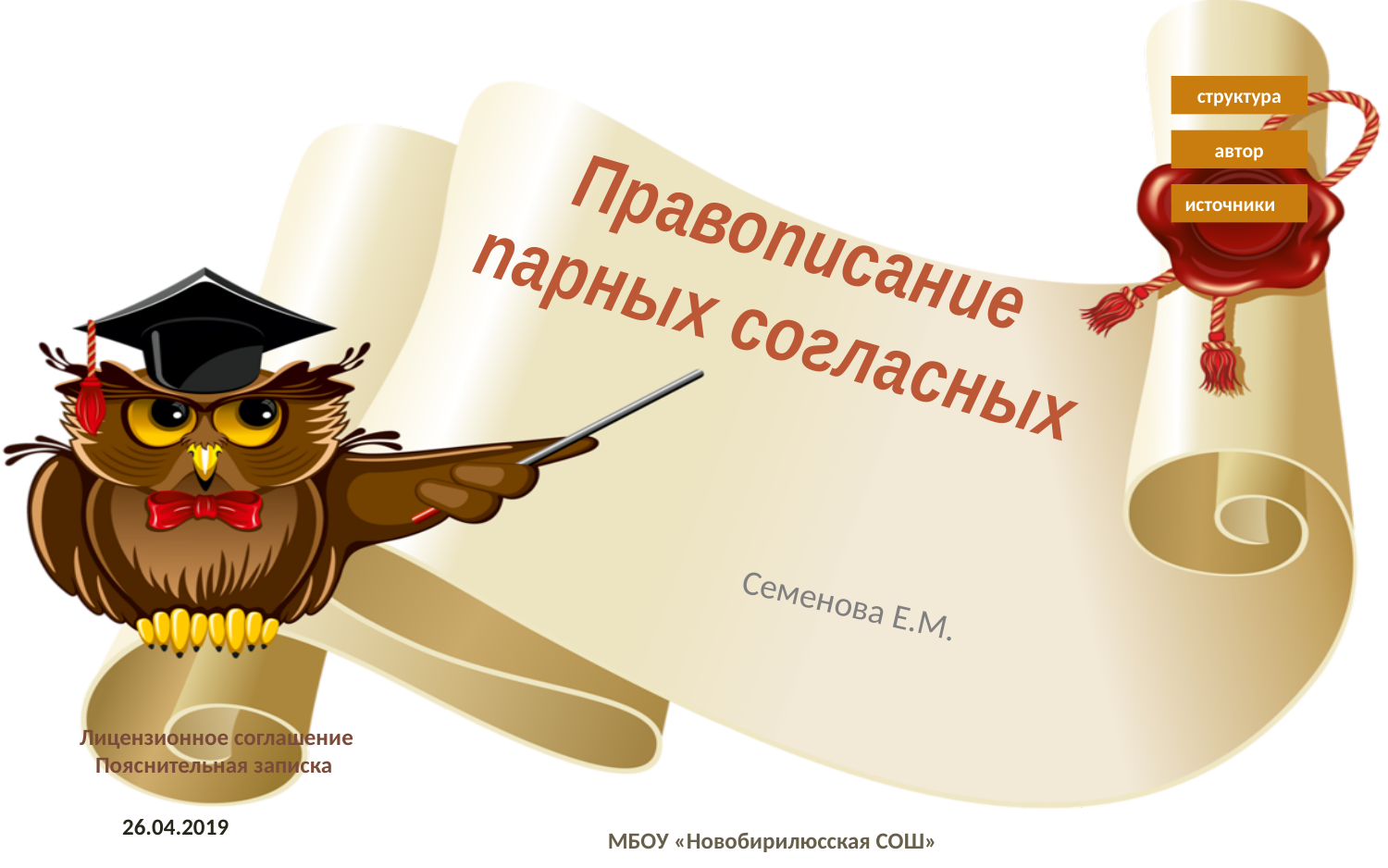

структура
автор
# Правописание парных согласных
источники
Семенова Е.М.

Лицензионное соглашение
Пояснительная записка
26.04.2019

МБОУ «Новобирилюсская СОШ»